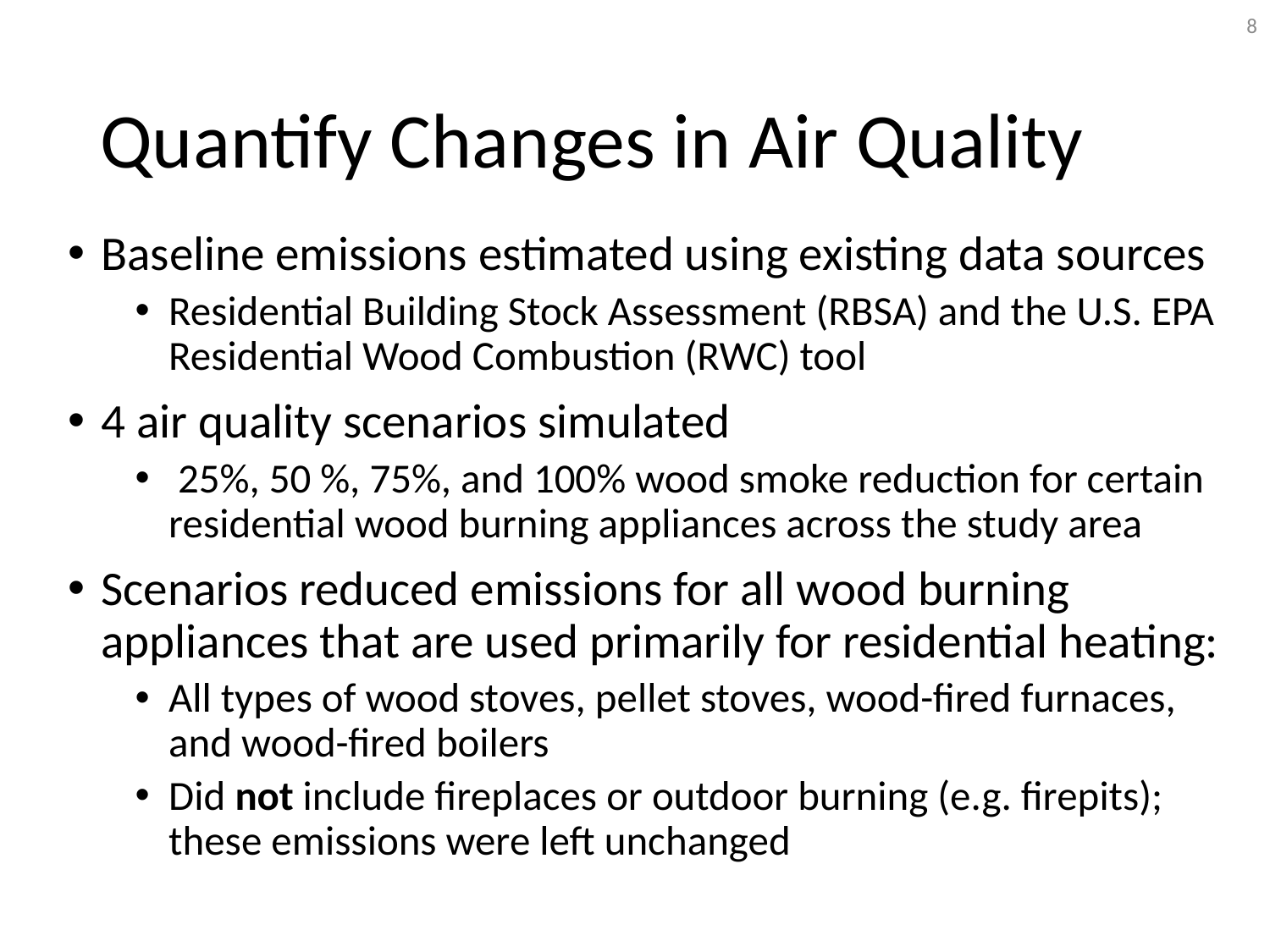

8
# Quantify Changes in Air Quality
Baseline emissions estimated using existing data sources
Residential Building Stock Assessment (RBSA) and the U.S. EPA Residential Wood Combustion (RWC) tool
4 air quality scenarios simulated
 25%, 50 %, 75%, and 100% wood smoke reduction for certain residential wood burning appliances across the study area
Scenarios reduced emissions for all wood burning appliances that are used primarily for residential heating:
All types of wood stoves, pellet stoves, wood-fired furnaces, and wood-fired boilers
Did not include fireplaces or outdoor burning (e.g. firepits); these emissions were left unchanged